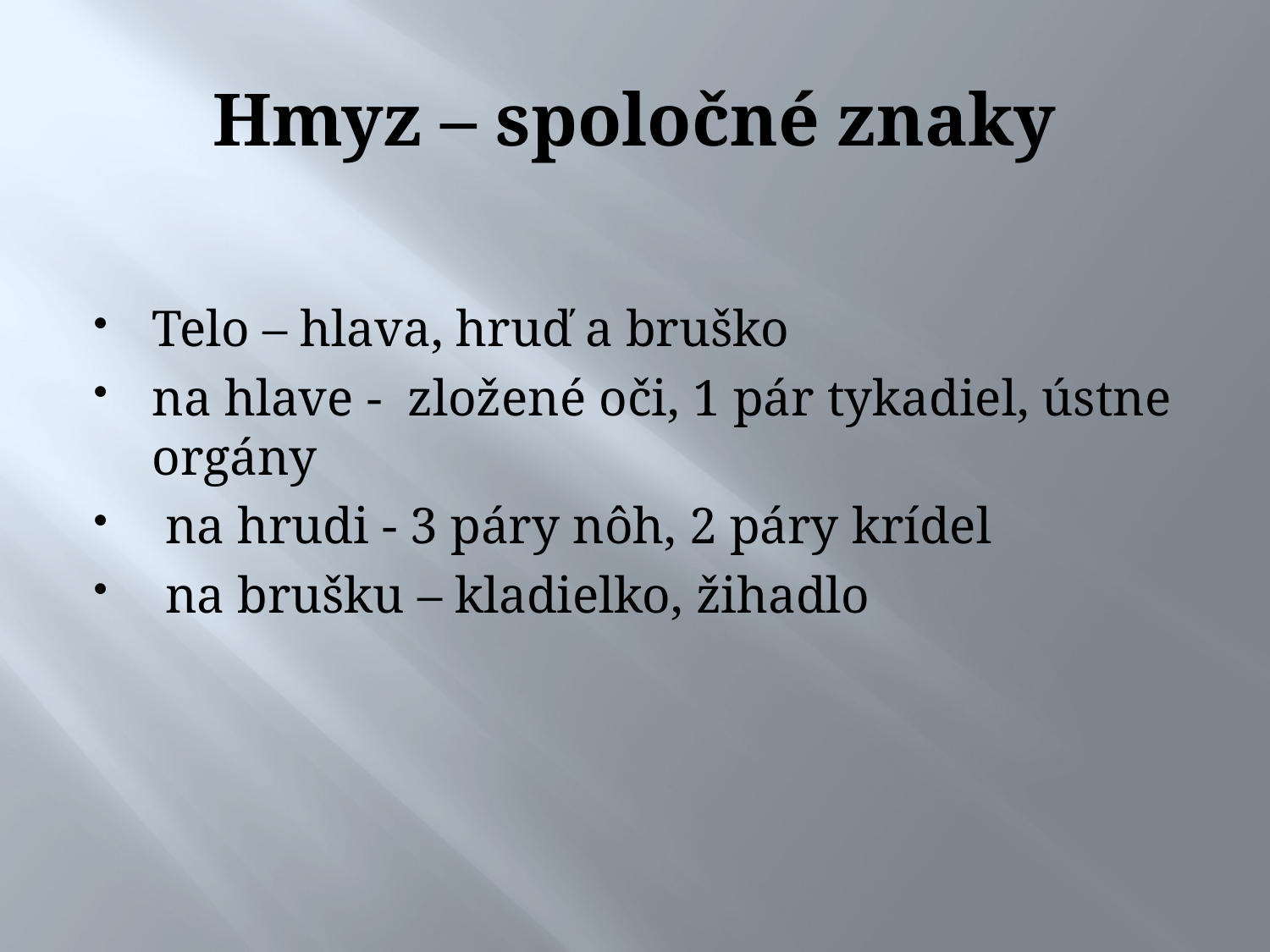

# Hmyz – spoločné znaky

Telo – hlava, hruď a bruško
na hlave -  zložené oči, 1 pár tykadiel, ústne orgány
 na hrudi - 3 páry nôh, 2 páry krídel
 na brušku – kladielko, žihadlo